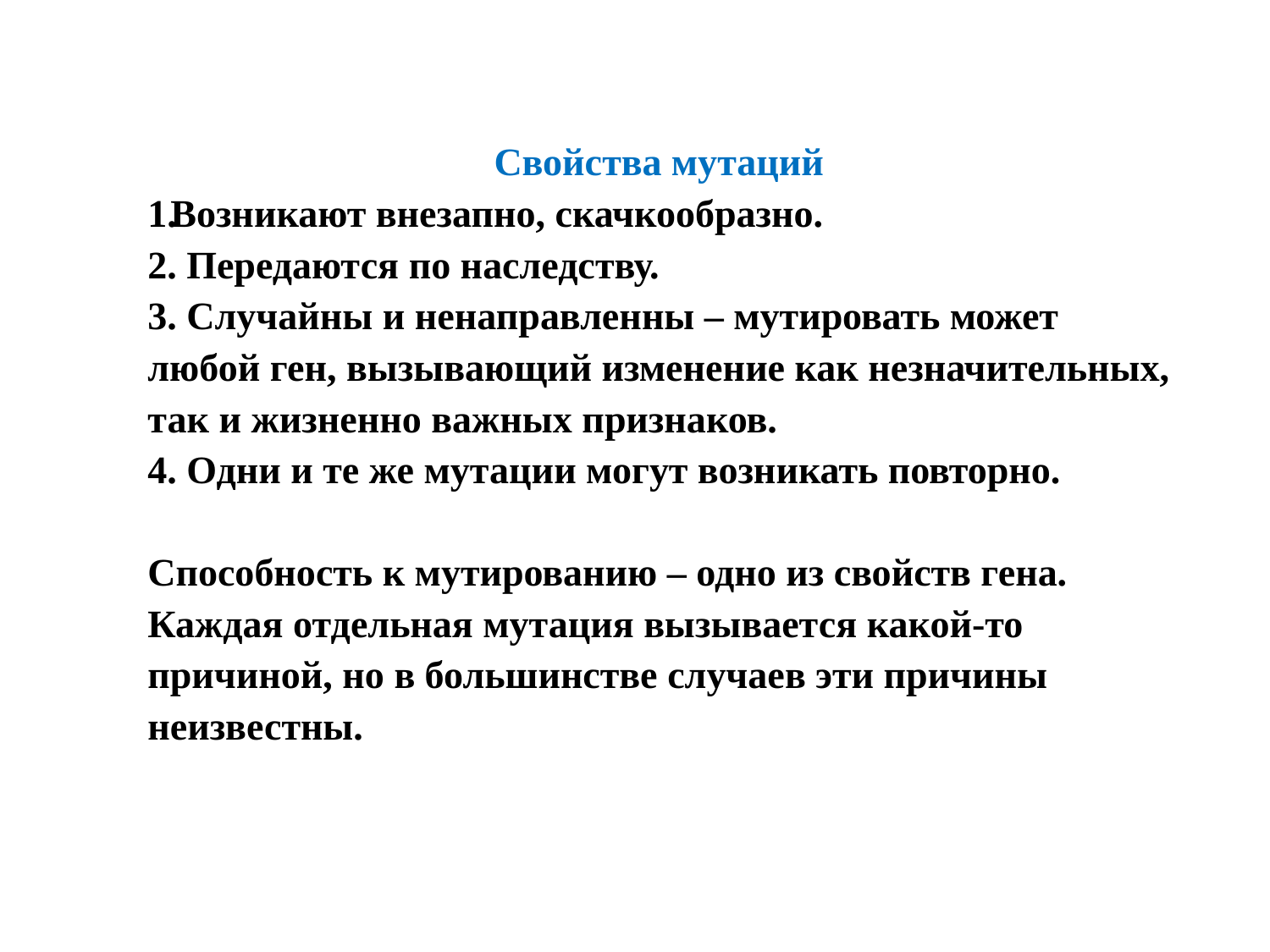

Свойства мутаций
Возникают внезапно, скачкообразно.
2. Передаются по наследству.
3. Случайны и ненаправленны – мутировать может любой ген, вызывающий изменение как незначительных, так и жизненно важных признаков.
4. Одни и те же мутации могут возникать повторно.

Способность к мутированию – одно из свойств гена. Каждая отдельная мутация вызывается какой-то причиной, но в большинстве случаев эти причины неизвестны.